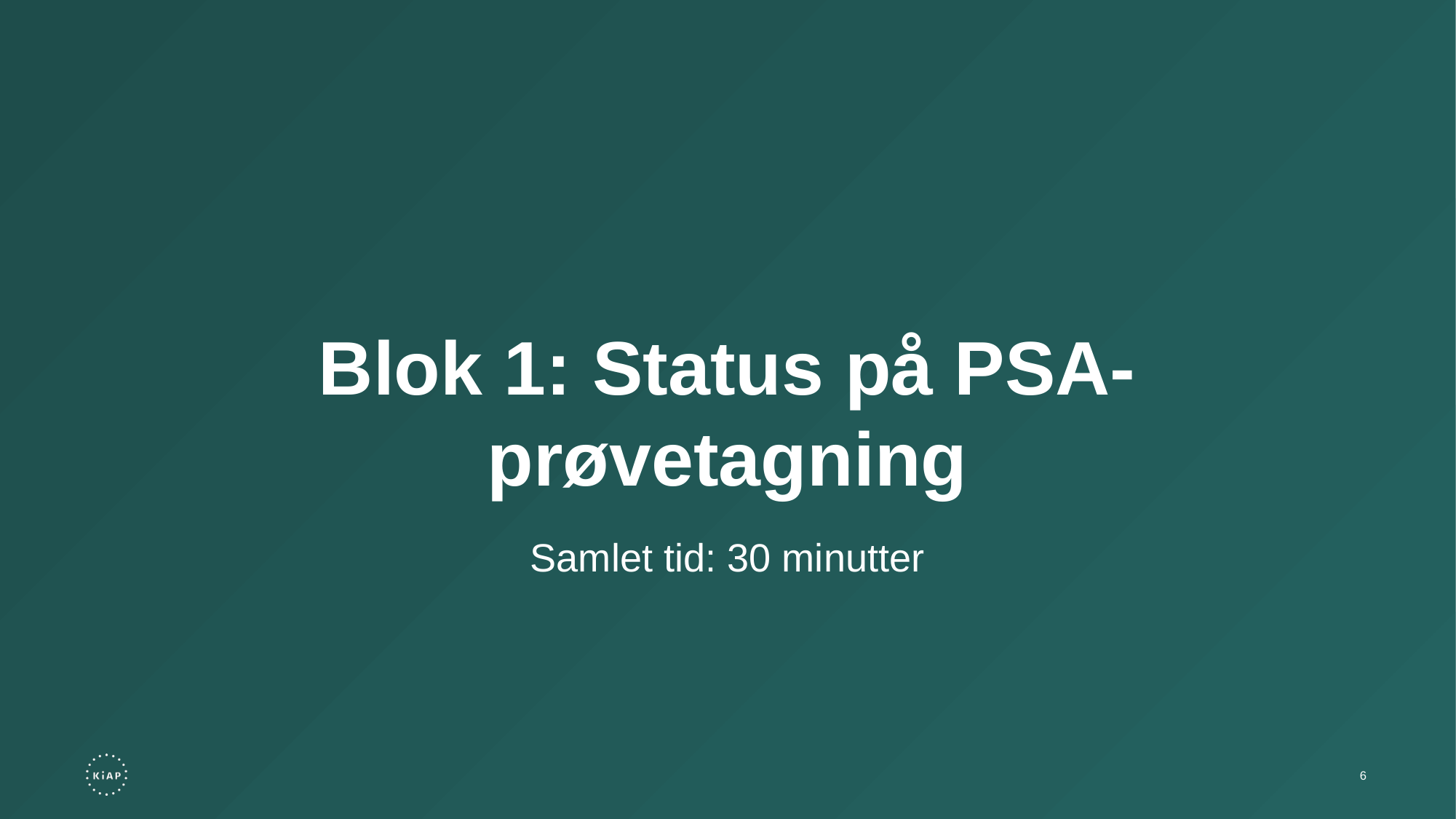

Blok 1: Status på PSA-prøvetagning
Samlet tid: 30 minutter